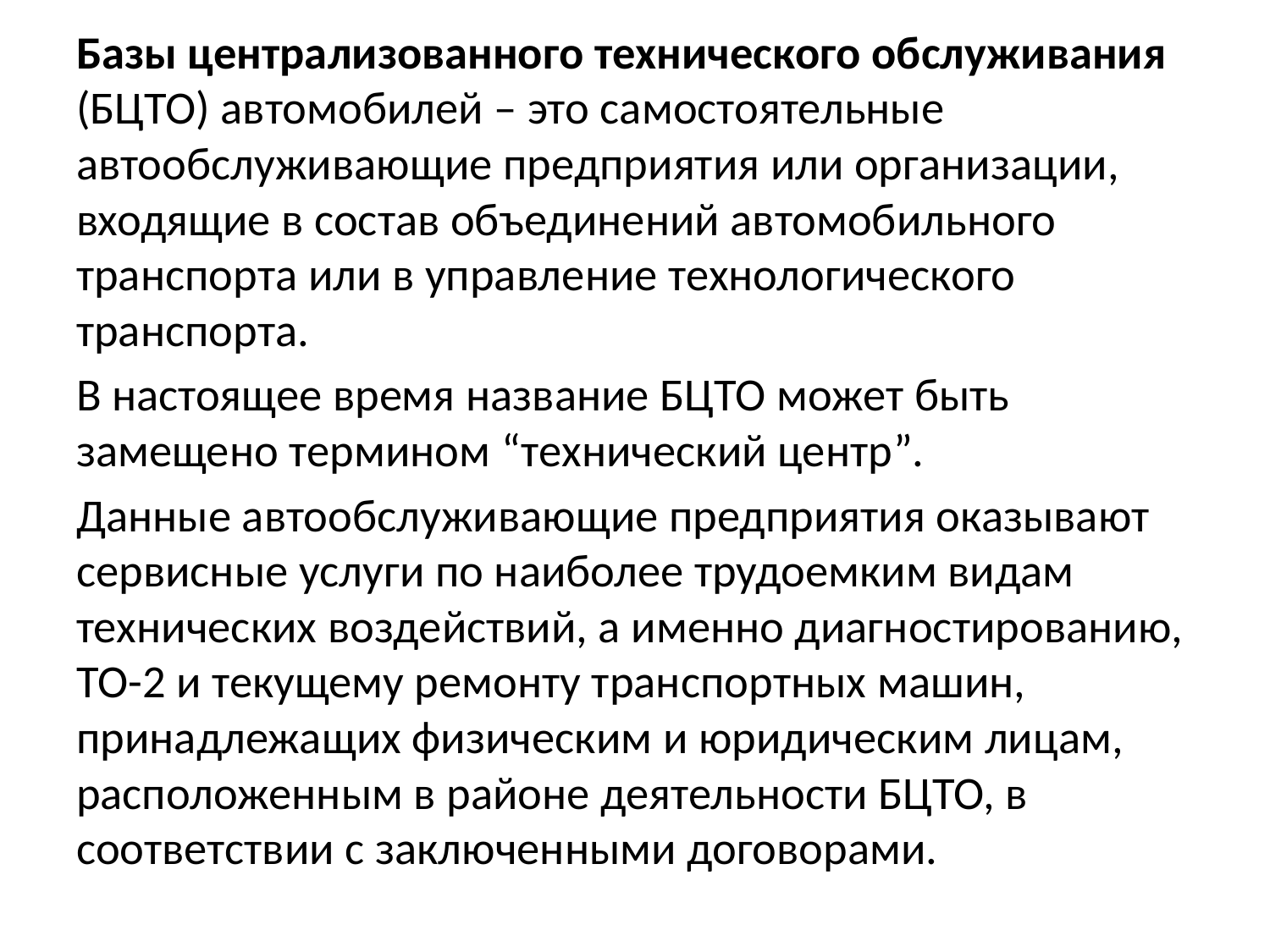

Базы централизованного технического обслуживания (БЦТО) автомобилей – это самостоятельные автообслуживающие предприятия или организации, входящие в состав объединений автомобильного транспорта или в управление технологического транспорта.
В настоящее время название БЦТО может быть замещено термином “технический центр”.
Данные автообслуживающие предприятия оказывают сервисные услуги по наиболее трудоемким видам технических воздействий, а именно диагностированию, ТО-2 и текущему ремонту транспортных машин, принадлежащих физическим и юридическим лицам, расположенным в районе деятельности БЦТО, в соответствии с заключенными договорами.
#